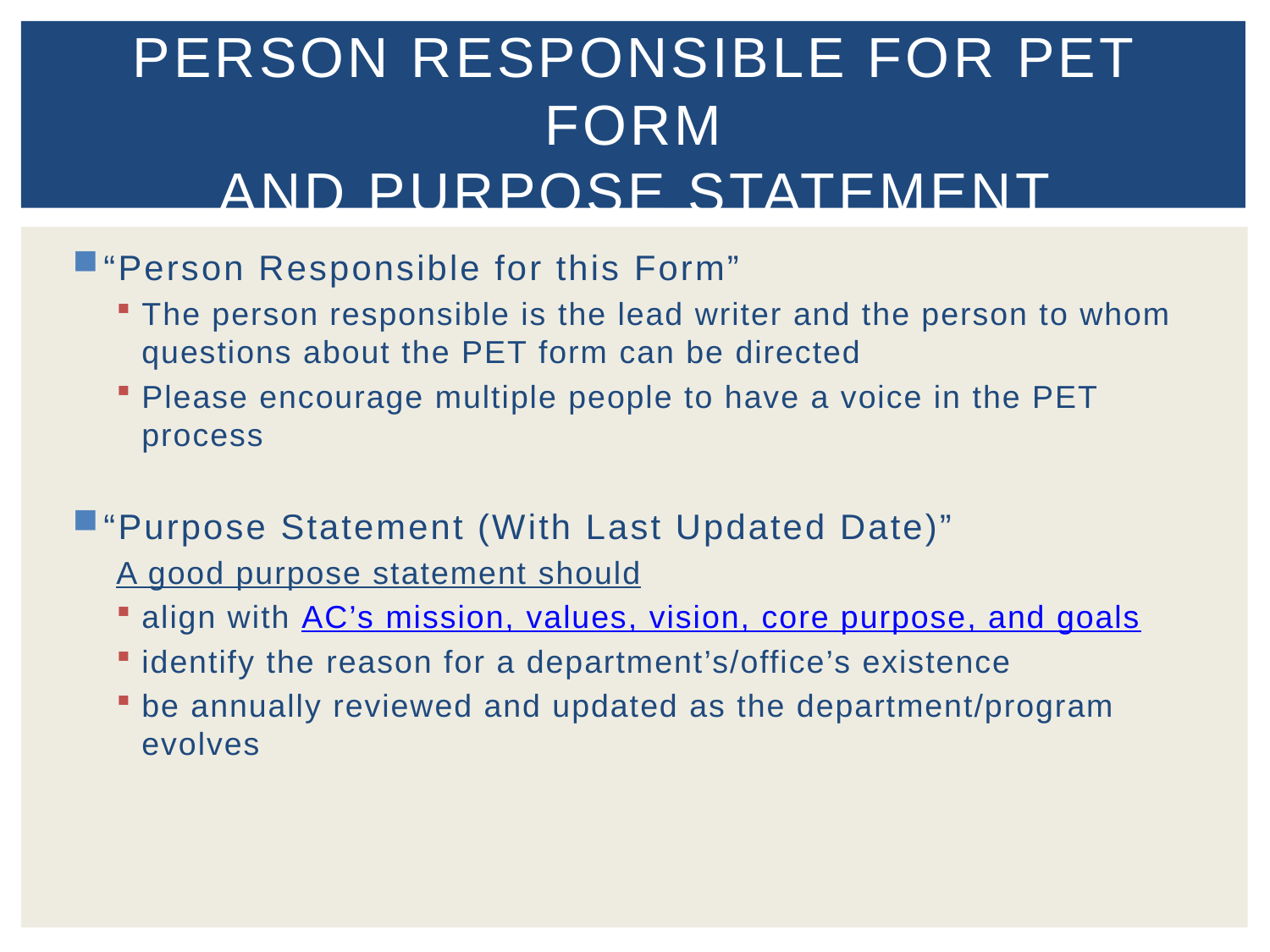

# Person responsible for pet form and purpose statement
“Person Responsible for this Form”
The person responsible is the lead writer and the person to whom questions about the PET form can be directed
Please encourage multiple people to have a voice in the PET process

“Purpose Statement (With Last Updated Date)”
A good purpose statement should
align with AC’s mission, values, vision, core purpose, and goals
identify the reason for a department’s/office’s existence
be annually reviewed and updated as the department/program evolves